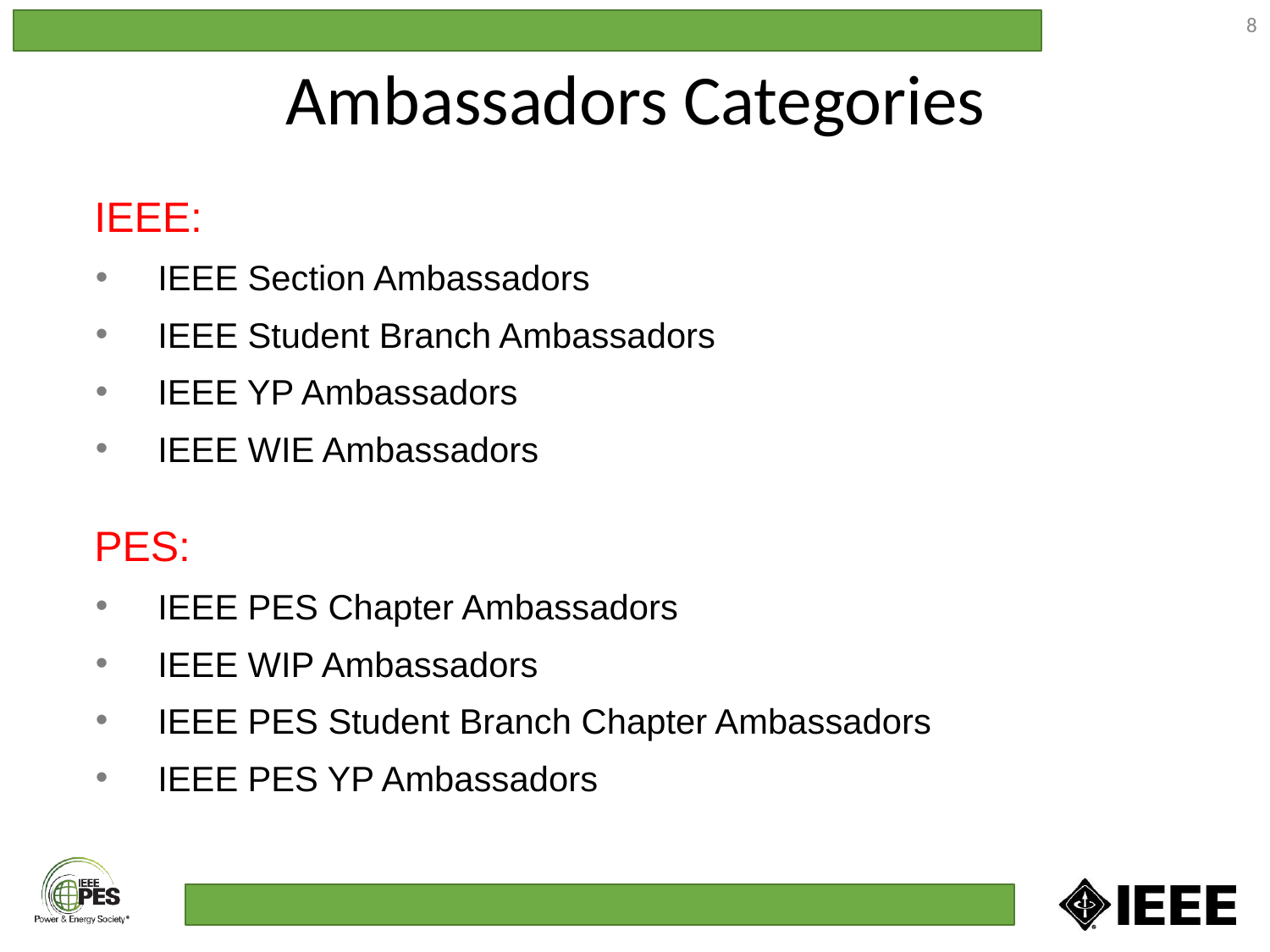

8
# Ambassadors Categories
IEEE:
IEEE Section Ambassadors
IEEE Student Branch Ambassadors
IEEE YP Ambassadors
IEEE WIE Ambassadors

PES:
IEEE PES Chapter Ambassadors
IEEE WIP Ambassadors
IEEE PES Student Branch Chapter Ambassadors
IEEE PES YP Ambassadors